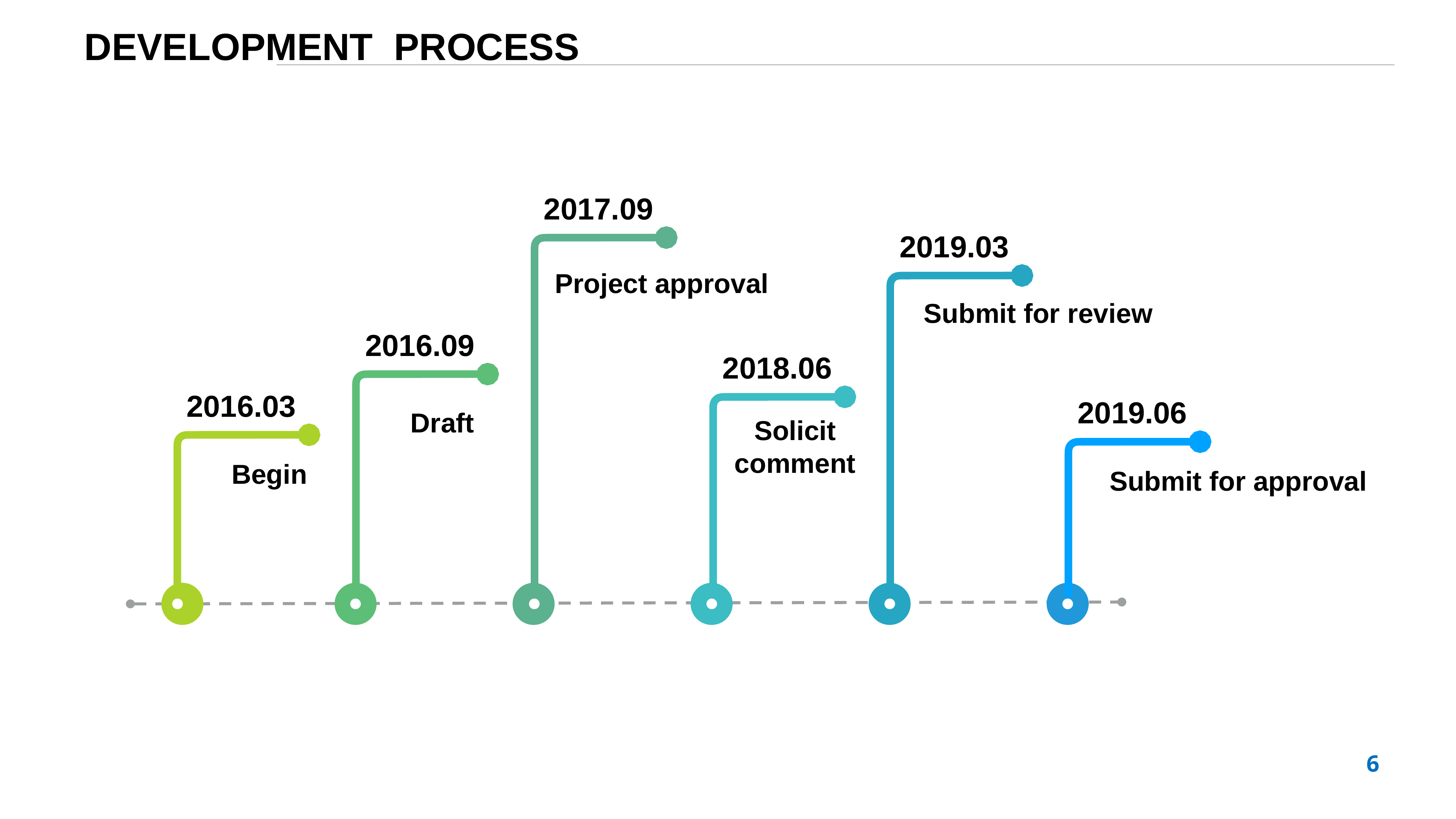

DEVELOPMENT  PROCESS

2017.09
2019.03

Project approval

Submit for review
2016.09
2018.06

2016.03

Draft
Solicit comment

Begin

2019.06

Submit for approval
6